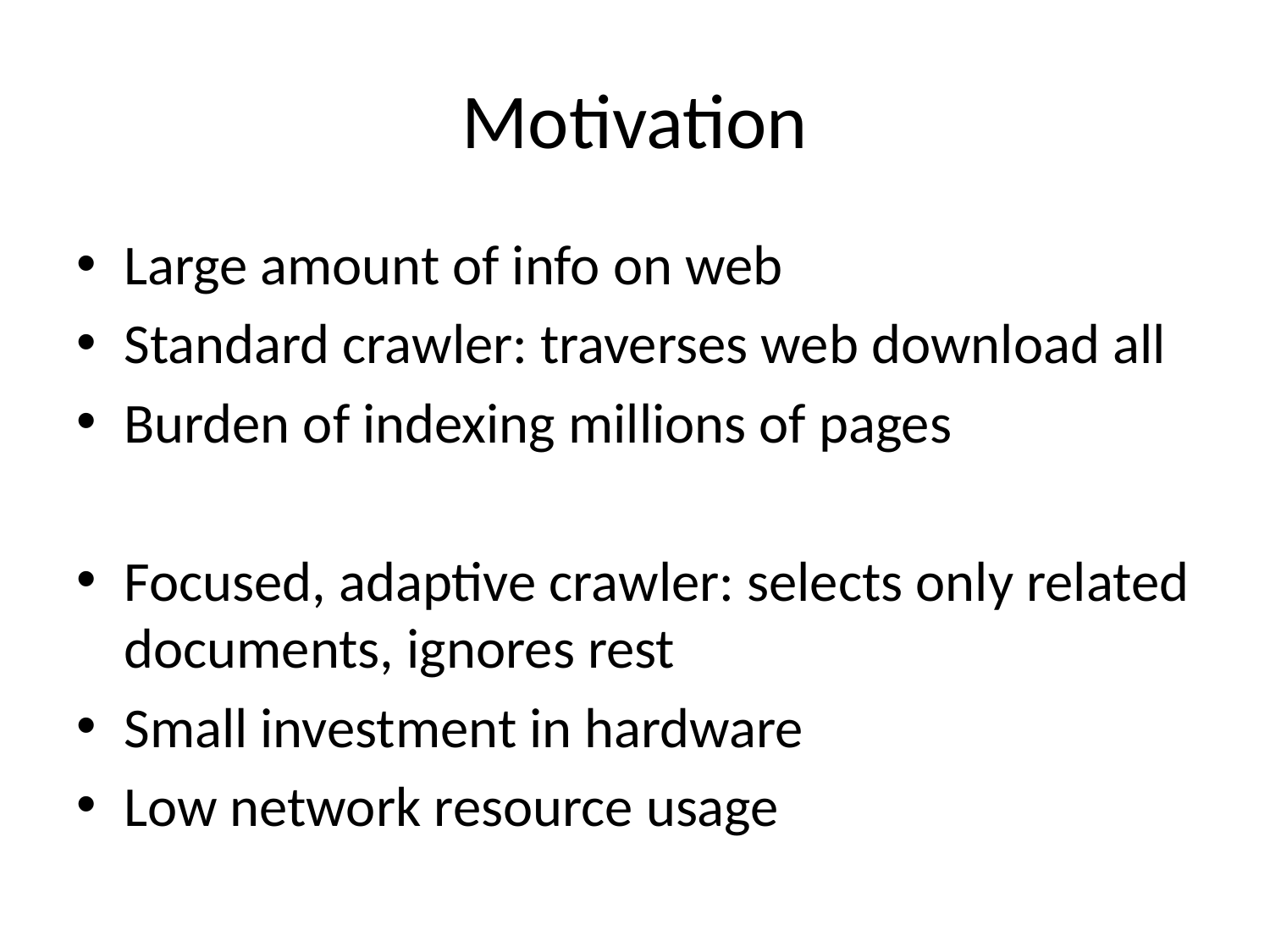

# Motivation
Large amount of info on web
Standard crawler: traverses web download all
Burden of indexing millions of pages

Focused, adaptive crawler: selects only related documents, ignores rest
Small investment in hardware
Low network resource usage